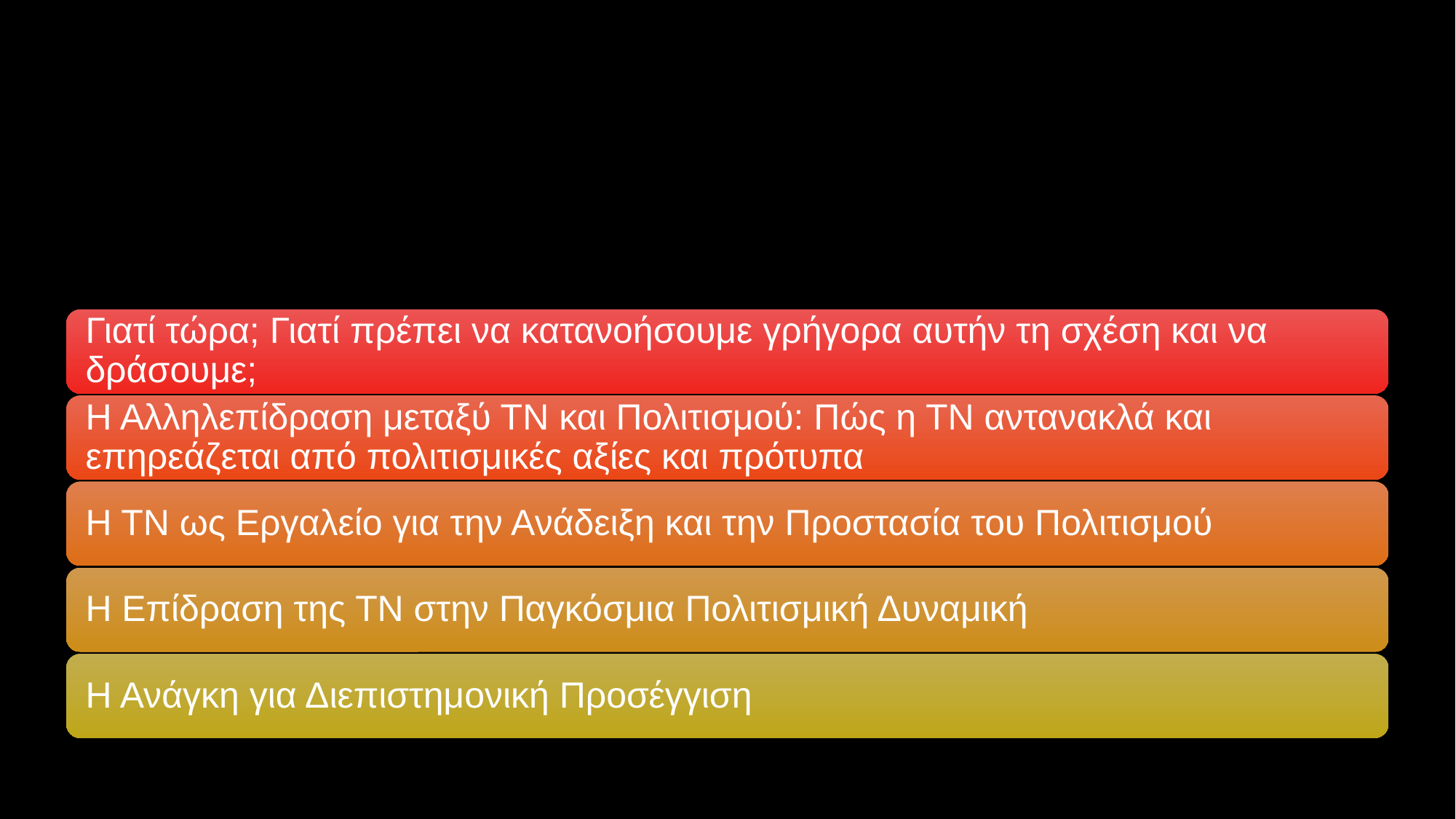

# AI και πολιτισμοσ Μια διττη σχεση
Γιατί τώρα; Γιατί πρέπει να κατανοήσουμε γρήγορα αυτήν τη σχέση και να δράσουμε;
Η Αλληλεπίδραση μεταξύ ΤΝ και Πολιτισμού: Πώς η ΤΝ αντανακλά και επηρεάζεται από πολιτισμικές αξίες και πρότυπα
Η ΤΝ ως Εργαλείο για την Ανάδειξη και την Προστασία του Πολιτισμού
Η Επίδραση της ΤΝ στην Παγκόσμια Πολιτισμική Δυναμική
Η Ανάγκη για Διεπιστημονική Προσέγγιση